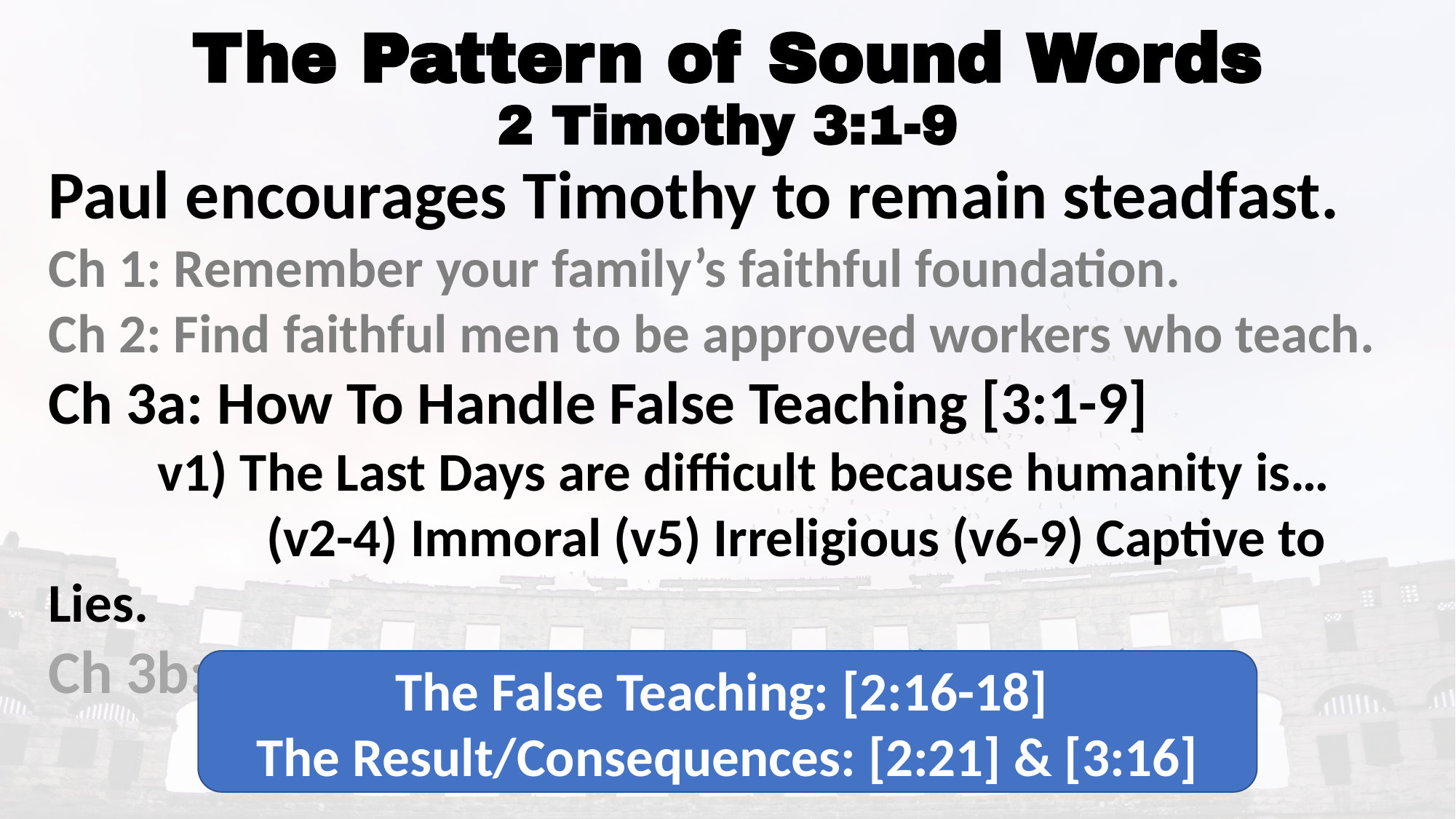

# The Pattern of Sound Words 2 Timothy 3:1-9
Paul encourages Timothy to remain steadfast.
Ch 1: Remember your family’s faithful foundation.
Ch 2: Find faithful men to be approved workers who teach.
Ch 3a: How To Handle False Teaching [3:1-9]
	v1) The Last Days are difficult because humanity is…
		(v2-4) Immoral (v5) Irreligious (v6-9) Captive to Lies.
Ch 3b: The Power of ALL Scripture (3:10-17)

The False Teaching: [2:16-18]
The Result/Consequences: [2:21] & [3:16]